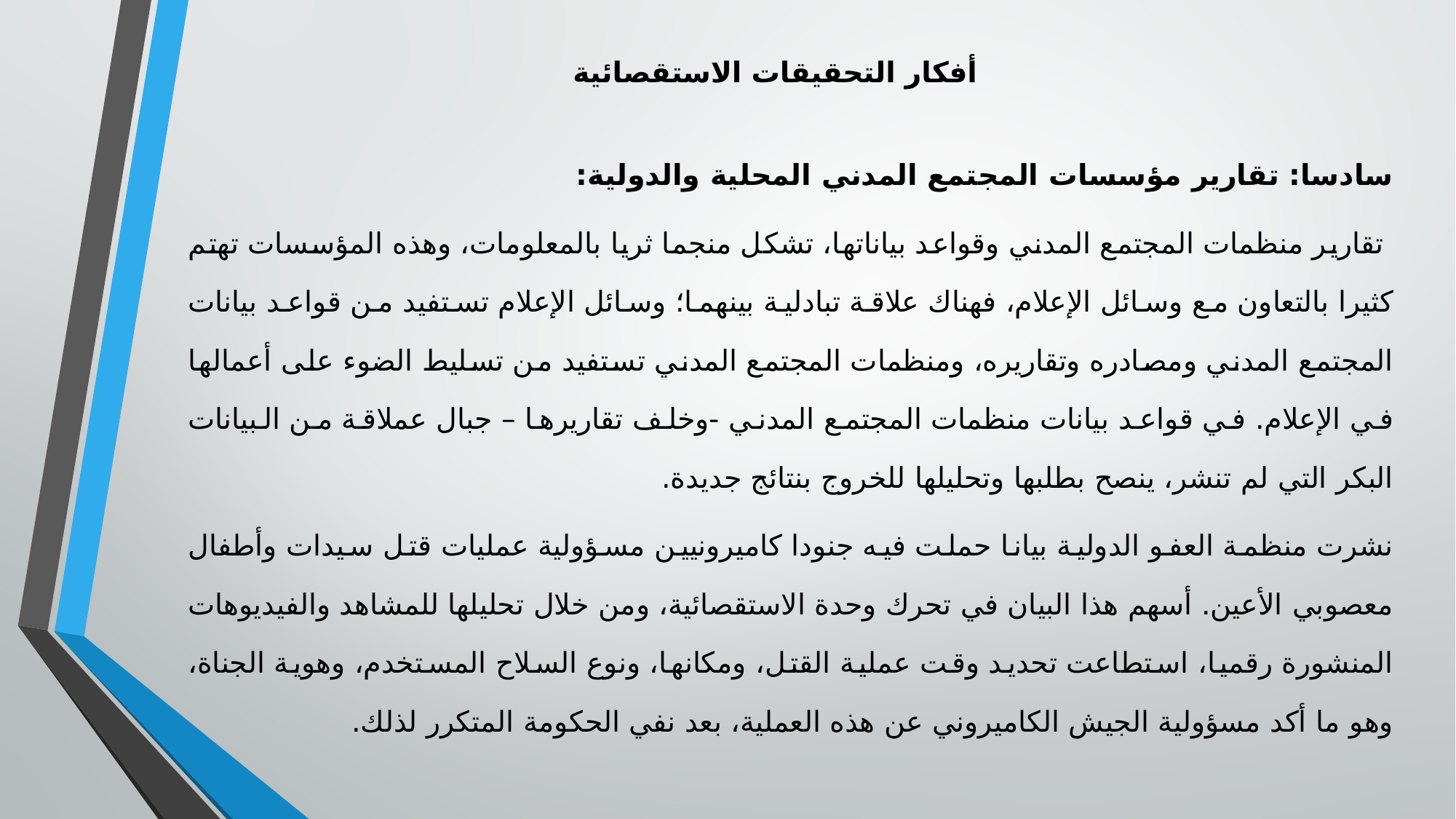

# أفكار التحقيقات الاستقصائية
سادسا: تقارير مؤسسات المجتمع المدني المحلية والدولية:
 تقارير منظمات المجتمع المدني وقواعد بياناتها، تشكل منجما ثريا بالمعلومات، وهذه المؤسسات تهتم كثيرا بالتعاون مع وسائل الإعلام، فهناك علاقة تبادلية بينهما؛ وسائل الإعلام تستفيد من قواعد بيانات المجتمع المدني ومصادره وتقاريره، ومنظمات المجتمع المدني تستفيد من تسليط الضوء على أعمالها في الإعلام. في قواعد بيانات منظمات المجتمع المدني -وخلف تقاريرها – جبال عملاقة من البيانات البكر التي لم تنشر، ينصح بطلبها وتحليلها للخروج بنتائج جديدة.
نشرت منظمة العفو الدولية بيانا حملت فيه جنودا كاميرونيين مسؤولية عمليات قتل سيدات وأطفال معصوبي الأعين. أسهم هذا البيان في تحرك وحدة الاستقصائية، ومن خلال تحليلها للمشاهد والفيديوهات المنشورة رقميا، استطاعت تحديد وقت عملية القتل، ومكانها، ونوع السلاح المستخدم، وهوية الجناة، وهو ما أكد مسؤولية الجيش الكاميروني عن هذه العملية، بعد نفي الحكومة المتكرر لذلك.